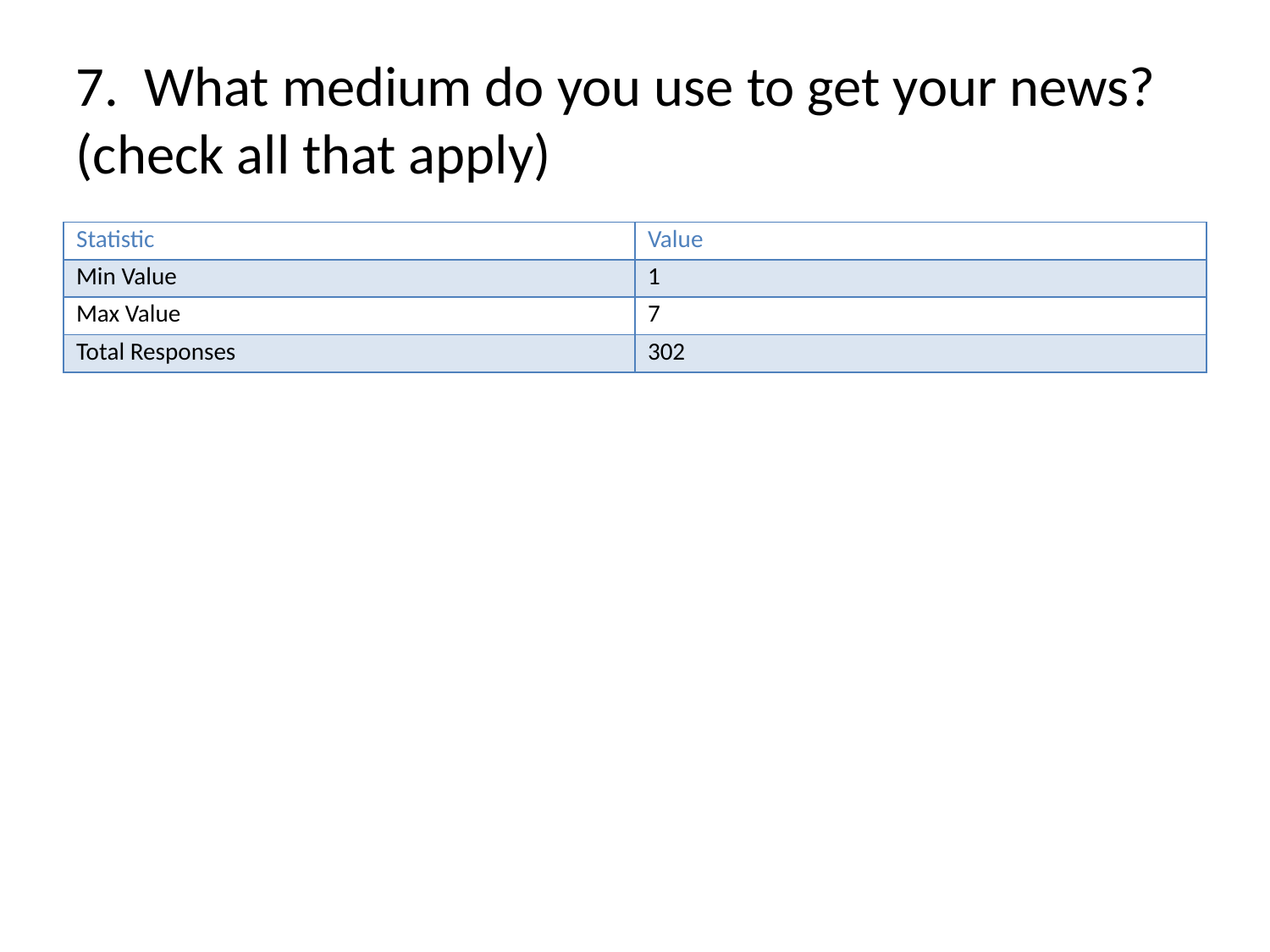

# 7.  What medium do you use to get your news? (check all that apply)
| Statistic | Value |
| --- | --- |
| Min Value | 1 |
| Max Value | 7 |
| Total Responses | 302 |